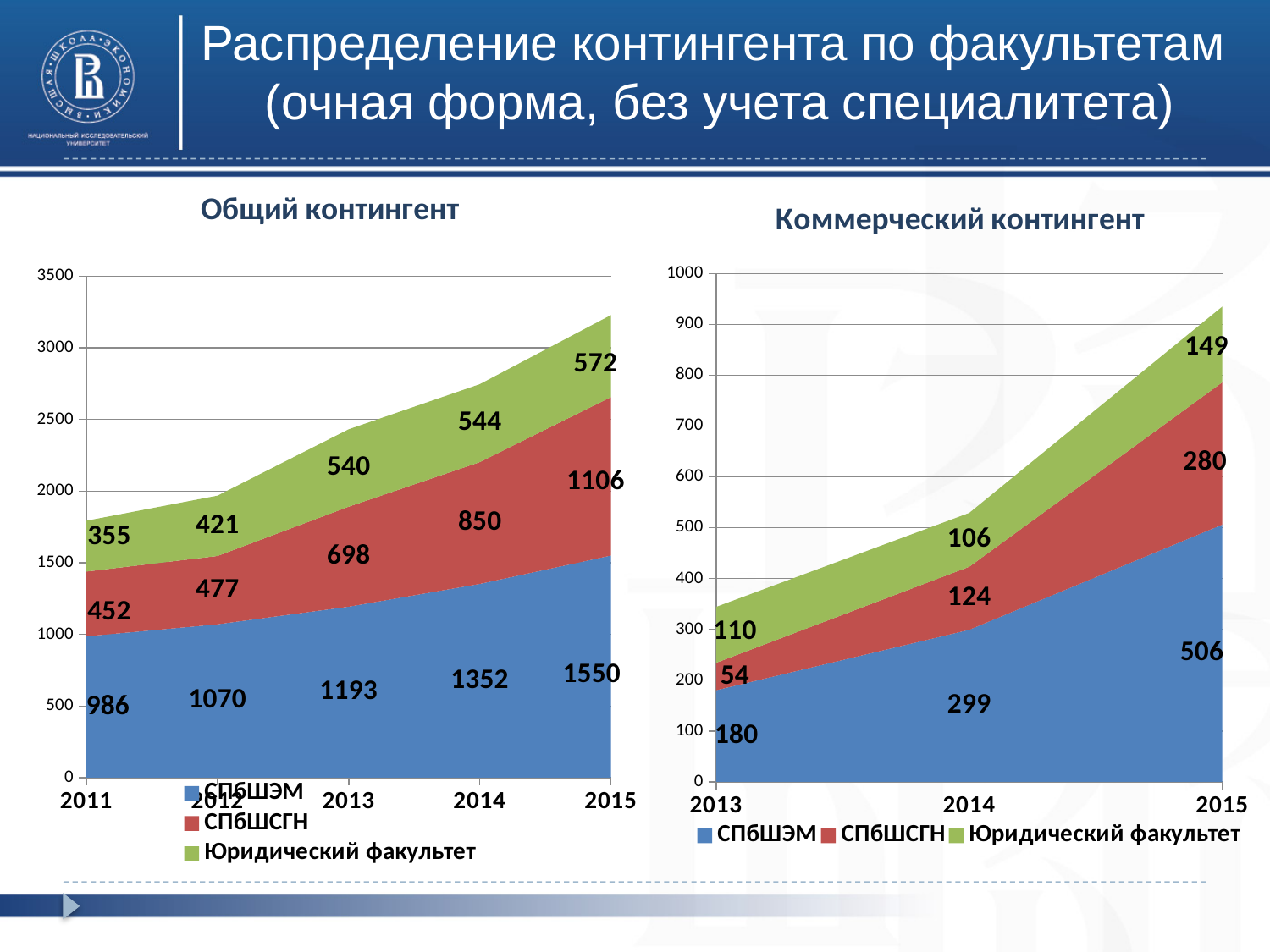

# Распределение контингента по факультетам (очная форма, без учета специалитета)

### Chart: Коммерческий контингент

| Category | СПбШЭМ | СПбШСГН | Юридический факультет |
|---|---|---|---|
| 2013 | 180.0 | 54.0 | 110.0 |
| 2014 | 299.0 | 124.0 | 106.0 |
| 2015 | 506.0 | 280.0 | 149.0 |

### Chart: Общий контингент

| Category | СПбШЭМ | СПбШСГН | Юридический факультет |
|---|---|---|---|
| 2011 | 986.0 | 452.0 | 355.0 |
| 2012 | 1070.0 | 477.0 | 421.0 |
| 2013 | 1193.0 | 698.0 | 540.0 |
| 2014 | 1352.0 | 850.0 | 544.0 |
| 2015 | 1550.0 | 1106.0 | 572.0 |